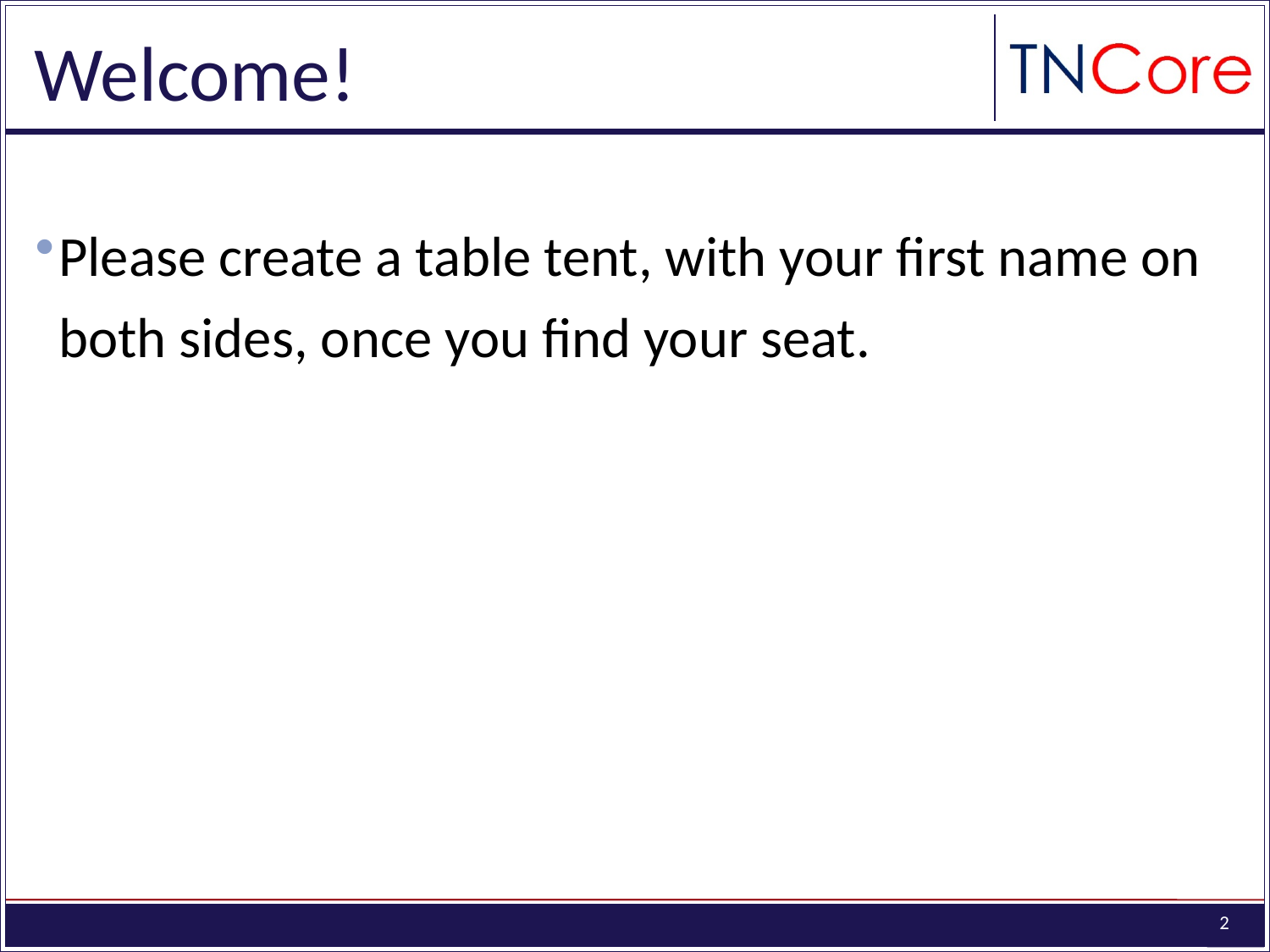

# Welcome!
Please create a table tent, with your first name on both sides, once you find your seat.